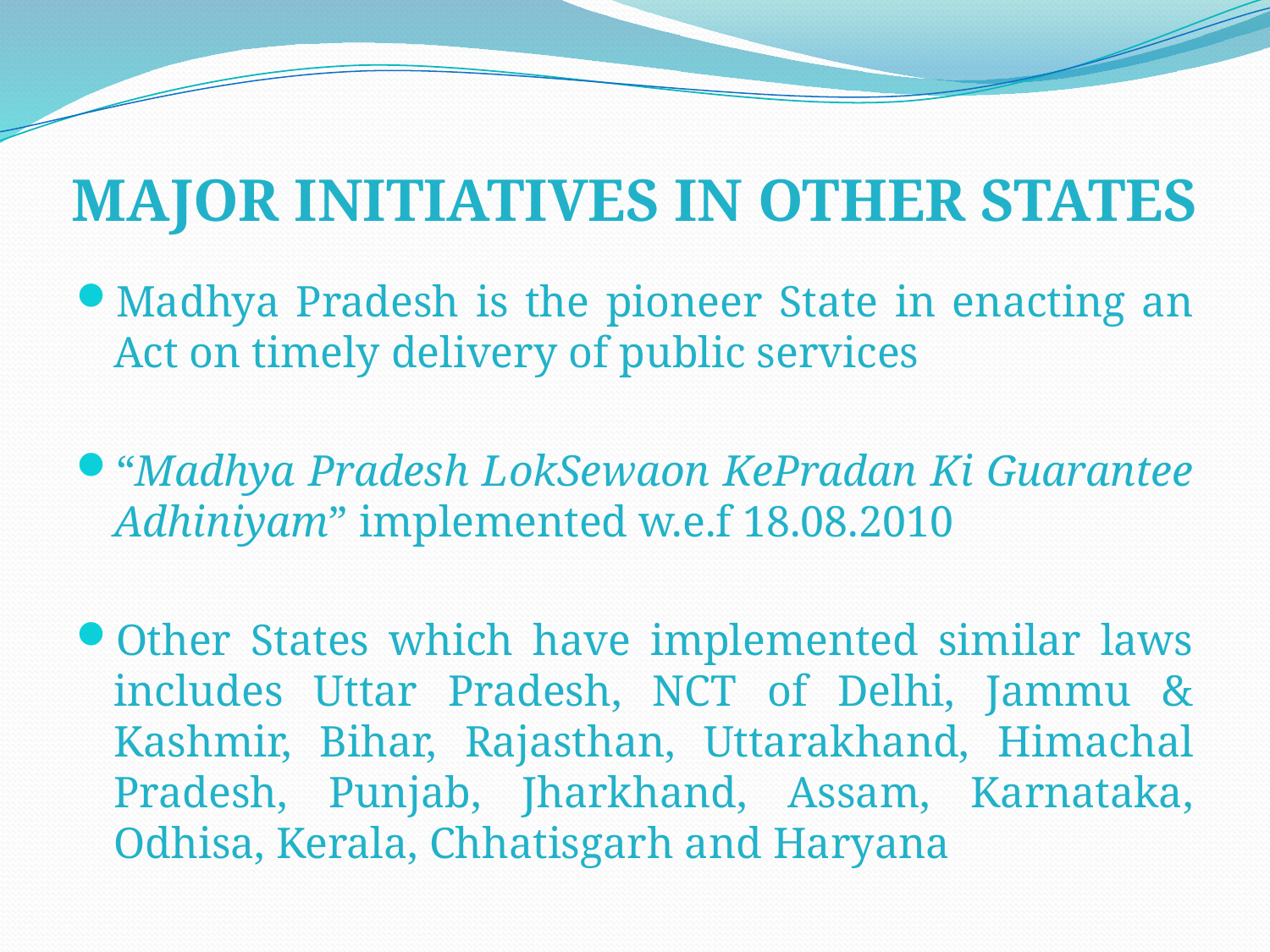

# MAJOR INITIATIVES IN OTHER STATES
Madhya Pradesh is the pioneer State in enacting an Act on timely delivery of public services

“Madhya Pradesh LokSewaon KePradan Ki Guarantee Adhiniyam” implemented w.e.f 18.08.2010

Other States which have implemented similar laws includes Uttar Pradesh, NCT of Delhi, Jammu & Kashmir, Bihar, Rajasthan, Uttarakhand, Himachal Pradesh, Punjab, Jharkhand, Assam, Karnataka, Odhisa, Kerala, Chhatisgarh and Haryana